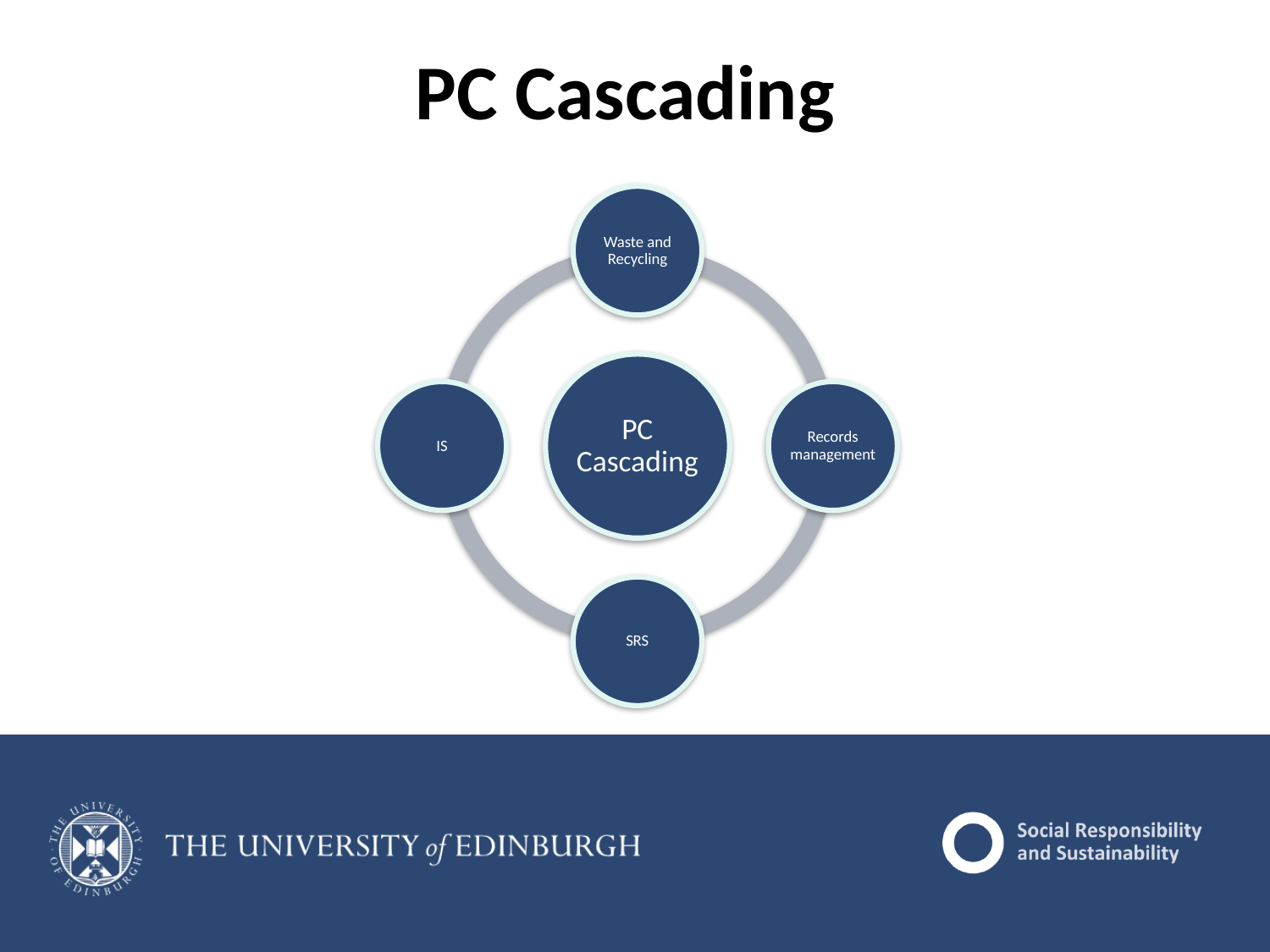

PC Cascading
PC Cascading
Waste and Recycling
Records management
SRS
IS